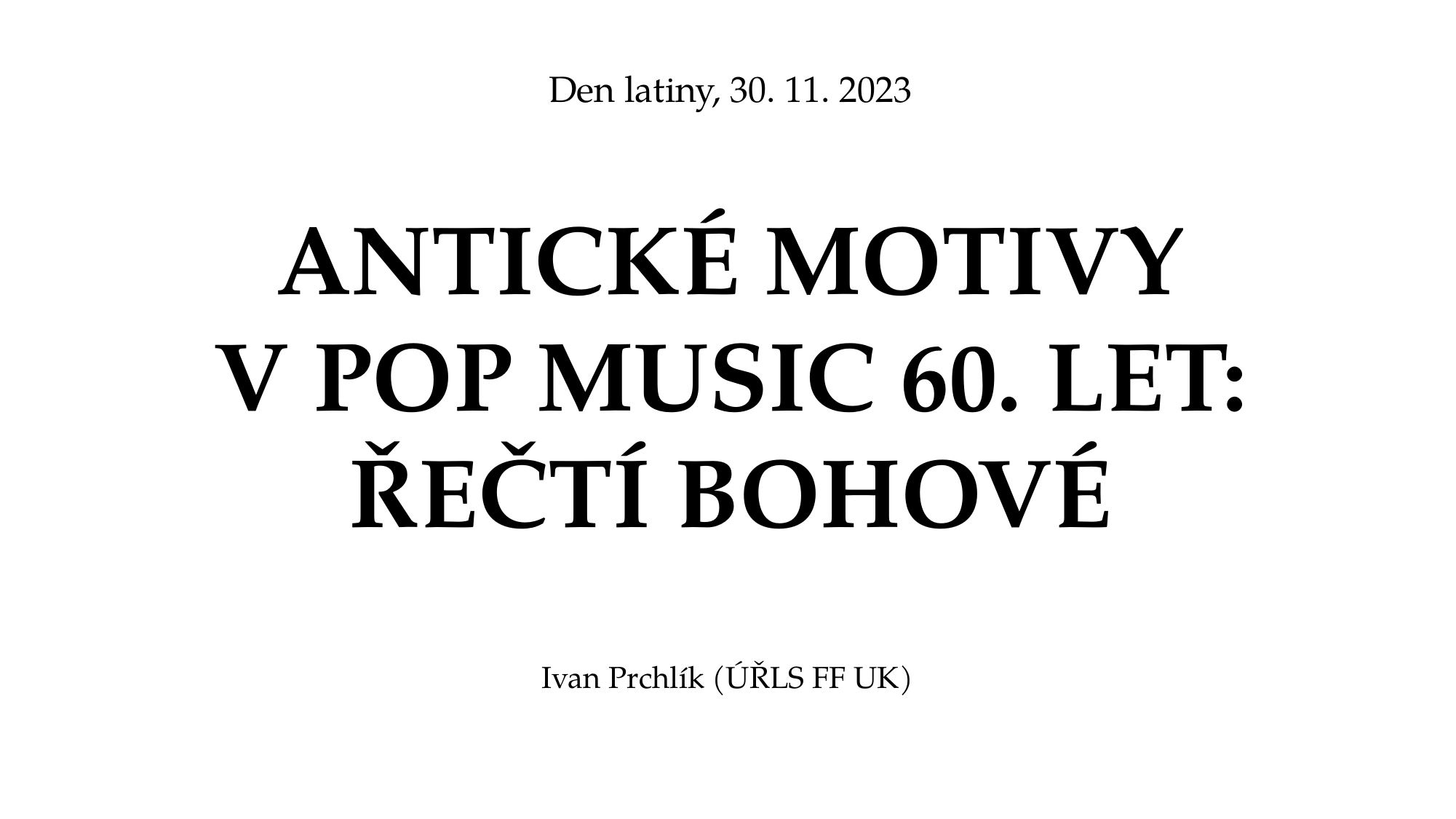

# Den latiny, 30. 11. 2023 Antické motivy v pop music 60. let: řečtí bohové
Ivan Prchlík (ÚŘLS FF UK)